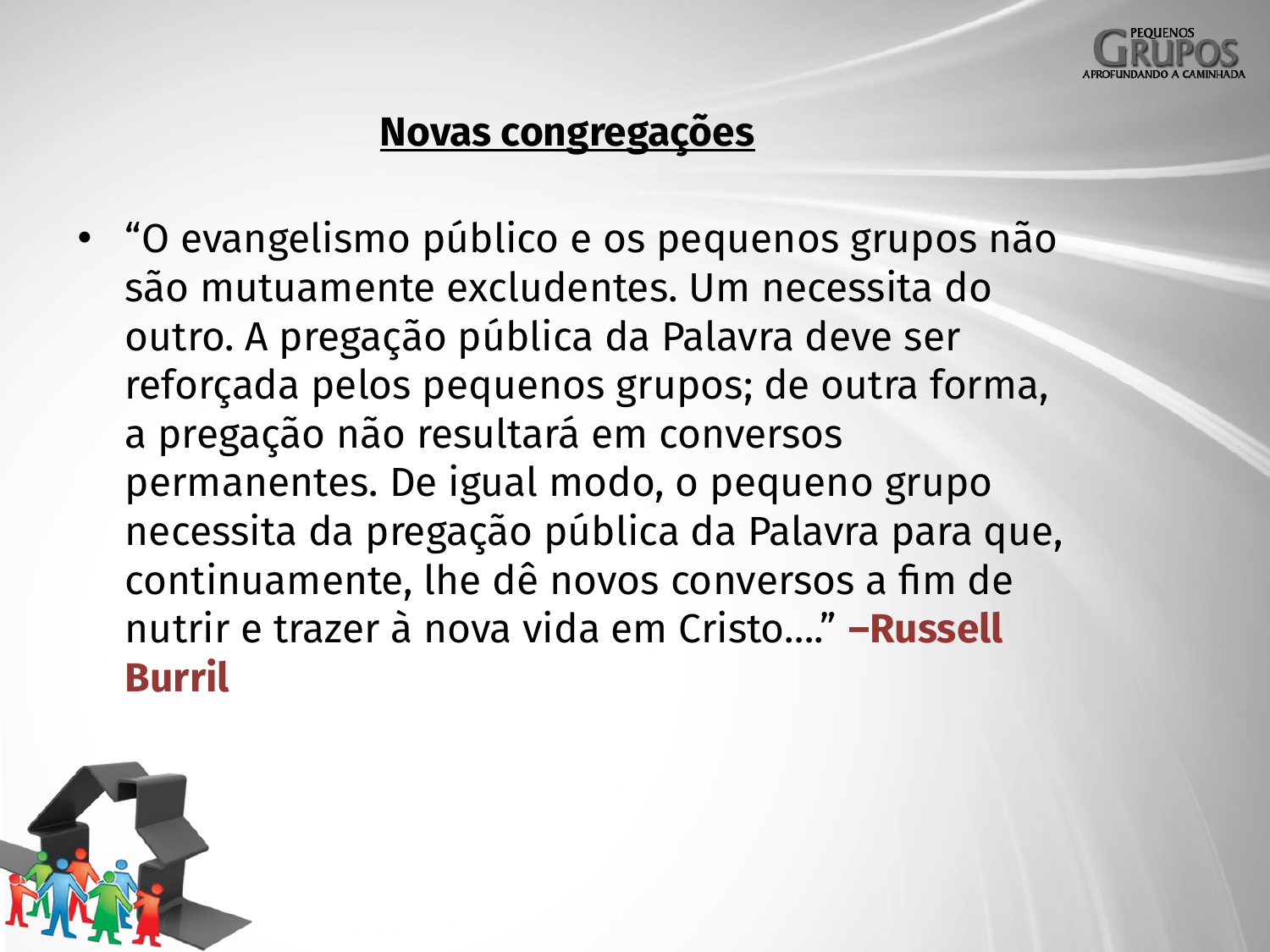

# Novas congregações
“O evangelismo público e os pequenos grupos não são mutuamente excludentes. Um necessita do outro. A pregação pública da Palavra deve ser reforçada pelos pequenos grupos; de outra forma, a pregação não resultará em conversos permanentes. De igual modo, o pequeno grupo necessita da pregação pública da Palavra para que, continuamente, lhe dê novos conversos a fim de nutrir e trazer à nova vida em Cristo….” –Russell Burril